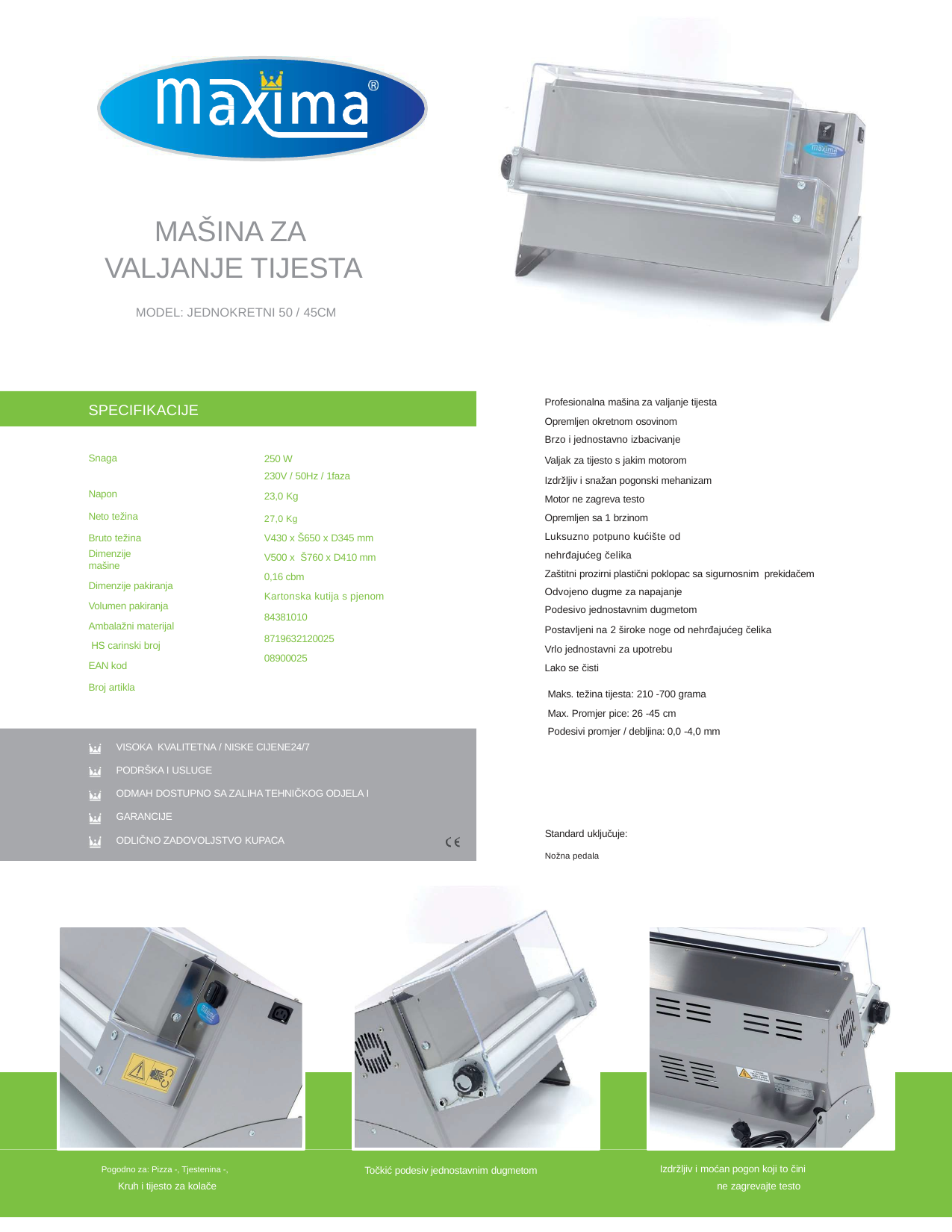

MAŠINA ZA
VALJANJE TIJESTA
MODEL: JEDNOKRETNI 50 / 45CM

Profesionalna mašina za valjanje tijesta
Opremljen okretnom osovinom
Brzo i jednostavno izbacivanje
Valjak za tijesto s jakim motorom
Izdržljiv i snažan pogonski mehanizam
Motor ne zagreva testo
Opremljen sa 1 brzinom
Luksuzno potpuno kućište od nehrđajućeg čelika
Zaštitni prozirni plastični poklopac sa sigurnosnim  prekidačem
Odvojeno dugme za napajanje
Podesivo jednostavnim dugmetom
Postavljeni na 2 široke noge od nehrđajućeg čelika
Vrlo jednostavni za upotrebu
Lako se čisti

SPECIFIKACIJE
Snaga  Napon
Neto težina  Bruto težina
Dimenzije mašine
Dimenzije pakiranja  Volumen pakiranja  Ambalažni materijal  HS carinski broj  EAN kod
Broj artikla
250 W
230V / 50Hz / 1faza
23,0 Kg
27,0 Kg
V430 x Š650 x D345 mm
V500 x  Š760 x D410 mm
0,16 cbm
Kartonska kutija s pjenom
84381010
8719632120025
08900025
Maks. težina tijesta: 210 -700 grama
Max. Promjer pice: 26 -45 cm
Podesivi promjer / debljina: 0,0 -4,0 mm

VISOKA  KVALITETNA / NISKE CIJENE24/7
PODRŠKA I USLUGE
ODMAH DOSTUPNO SA ZALIHA TEHNIČKOG ODJELA I  GARANCIJE

ODLIČNO ZADOVOLJSTVO KUPACA
Standard uključuje:
Nožna pedala

Izdržljiv i moćan pogon koji to čini
ne zagrevajte testo
Točkić podesiv jednostavnim dugmetom
Pogodno za: Pizza -, Tjestenina -,
Kruh i tijesto za kolače